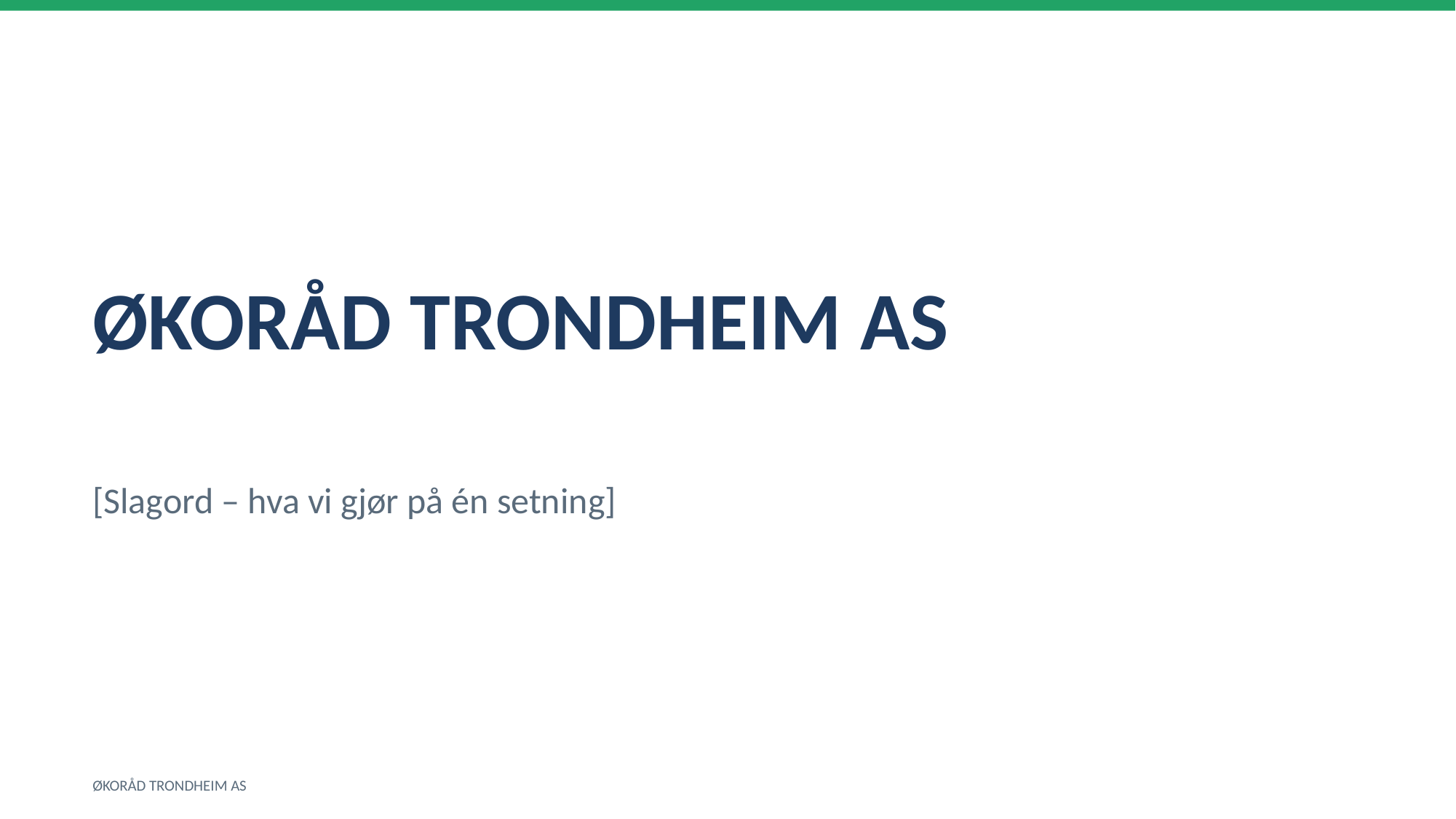

ØKORÅD TRONDHEIM AS
[Slagord – hva vi gjør på én setning]
ØKORÅD TRONDHEIM AS